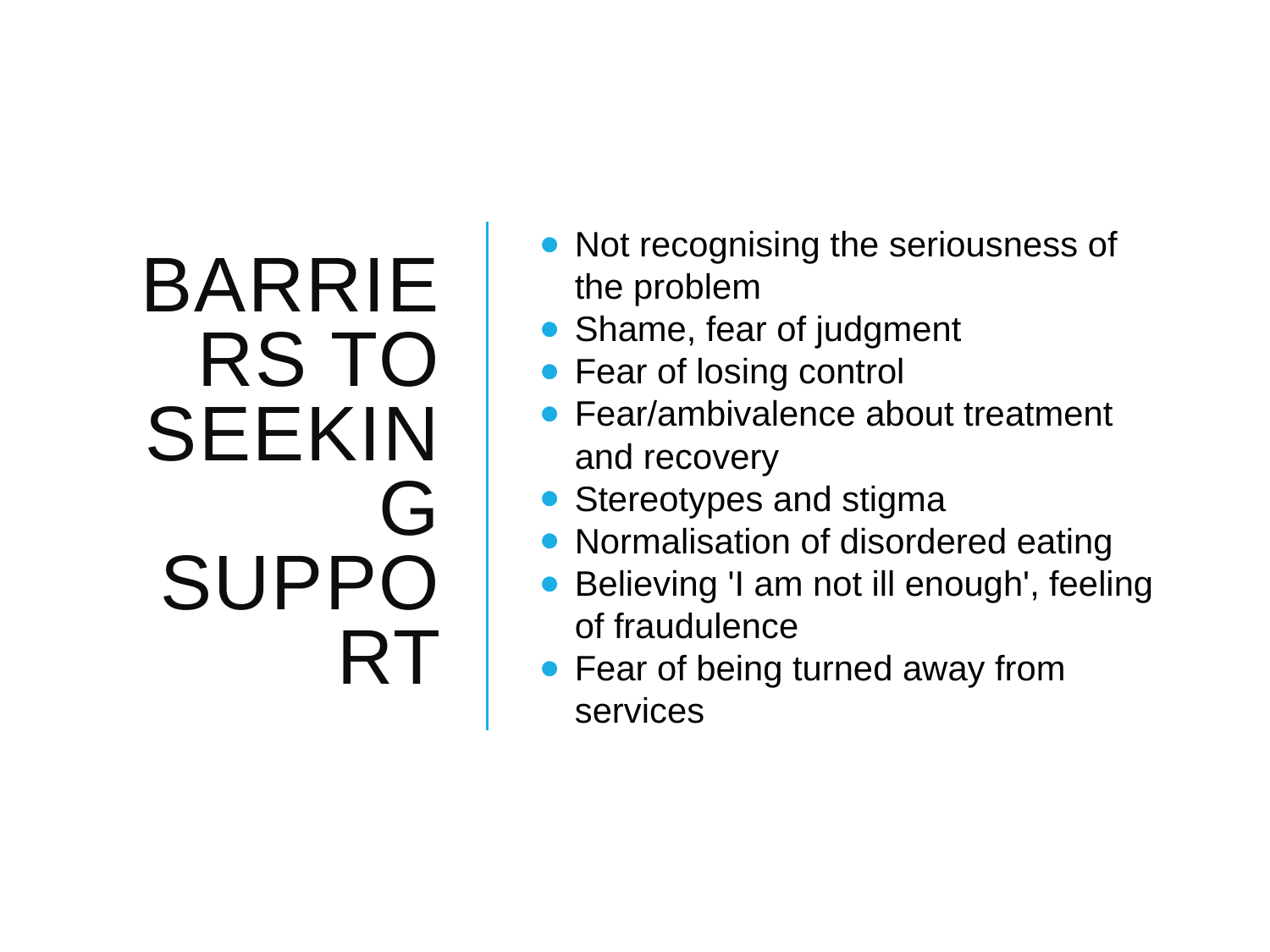

# Barriers to seeking support
Not recognising the seriousness of the problem
Shame, fear of judgment
Fear of losing control
Fear/ambivalence about treatment and recovery
Stereotypes and stigma
Normalisation of disordered eating
Believing 'I am not ill enough', feeling of fraudulence
Fear of being turned away from services